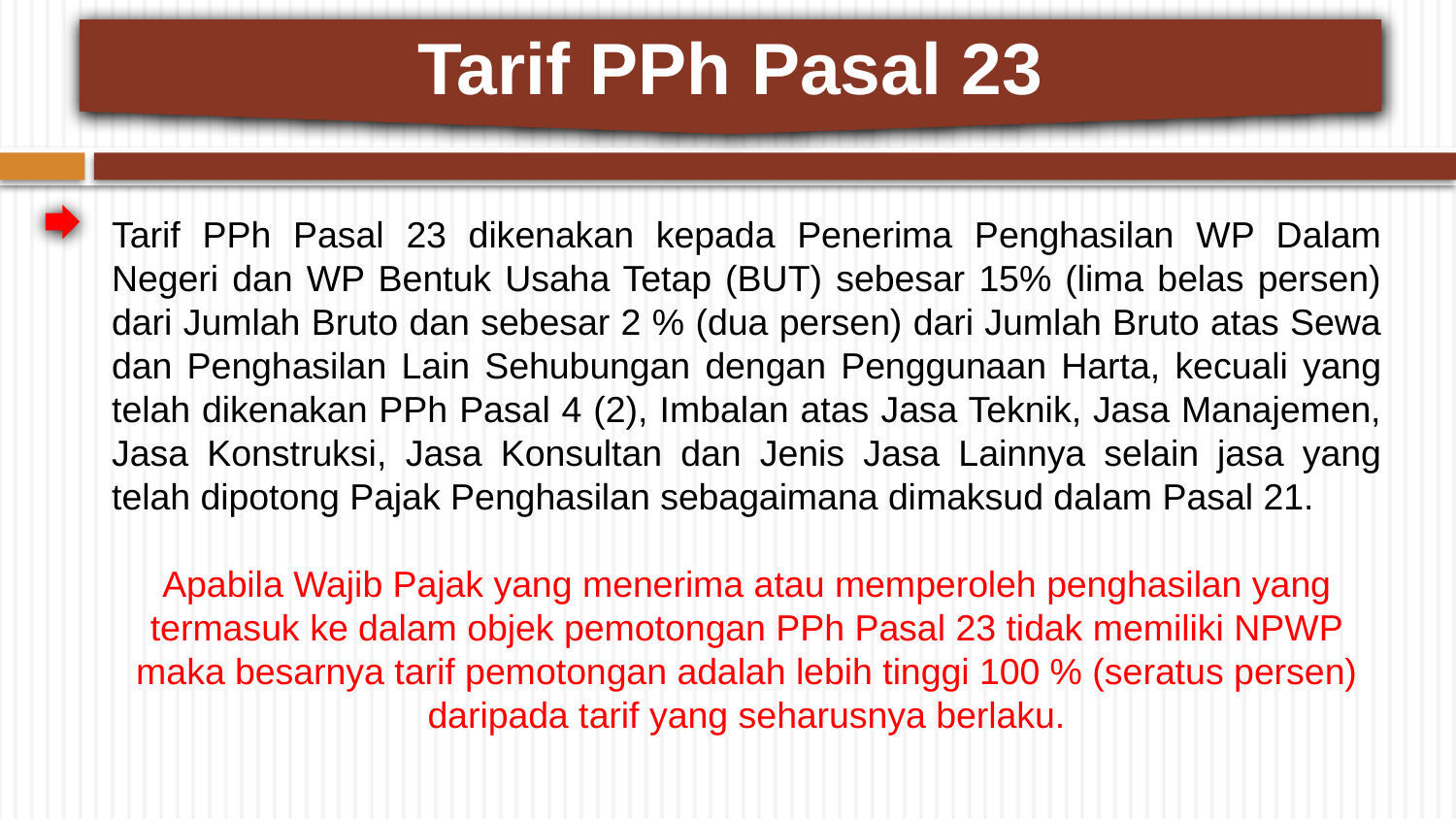

Tarif PPh Pasal 23

Tarif PPh Pasal 23 dikenakan kepada Penerima Penghasilan WP Dalam Negeri dan WP Bentuk Usaha Tetap (BUT) sebesar 15% (lima belas persen) dari Jumlah Bruto dan sebesar 2 % (dua persen) dari Jumlah Bruto atas Sewa dan Penghasilan Lain Sehubungan dengan Penggunaan Harta, kecuali yang telah dikenakan PPh Pasal 4 (2), Imbalan atas Jasa Teknik, Jasa Manajemen, Jasa Konstruksi, Jasa Konsultan dan Jenis Jasa Lainnya selain jasa yang telah dipotong Pajak Penghasilan sebagaimana dimaksud dalam Pasal 21.

Apabila Wajib Pajak yang menerima atau memperoleh penghasilan yang termasuk ke dalam objek pemotongan PPh Pasal 23 tidak memiliki NPWP maka besarnya tarif pemotongan adalah lebih tinggi 100 % (seratus persen) daripada tarif yang seharusnya berlaku.